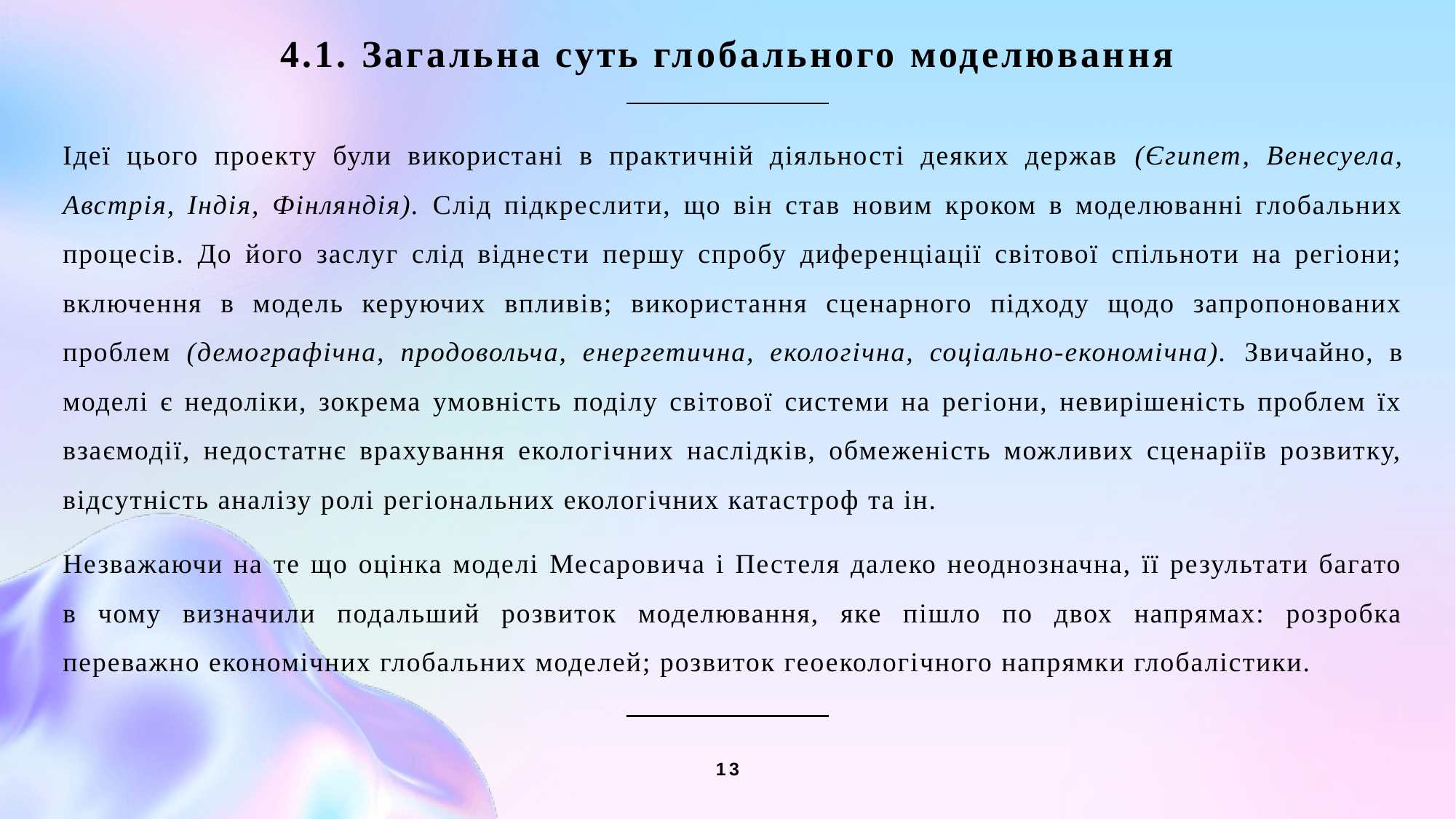

4.1. Загальна суть глобального моделювання
Ідеї ​​цього проекту були використані в практичній діяльності деяких держав (Єгипет, Венесуела, Австрія, Індія, Фінляндія). Слід підкреслити, що він став новим кроком в моделюванні глобальних процесів. До його заслуг слід віднести першу спробу диференціації світової спільноти на регіони; включення в модель керуючих впливів; використання сценарного підходу щодо запропонованих проблем (демографічна, продовольча, енергетична, екологічна, соціально-економічна). Звичайно, в моделі є недоліки, зокрема умовність поділу світової системи на регіони, невирішеність проблем їх взаємодії, недостатнє врахування екологічних наслідків, обмеженість можливих сценаріїв розвитку, відсутність аналізу ролі регіональних екологічних катастроф та ін.
Незважаючи на те що оцінка моделі Месаровича і Пестеля далеко неоднозначна, її результати багато в чому визначили подальший розвиток моделювання, яке пішло по двох напрямах: розробка переважно економічних глобальних моделей; розвиток геоекологічного напрямки глобалістики.

13